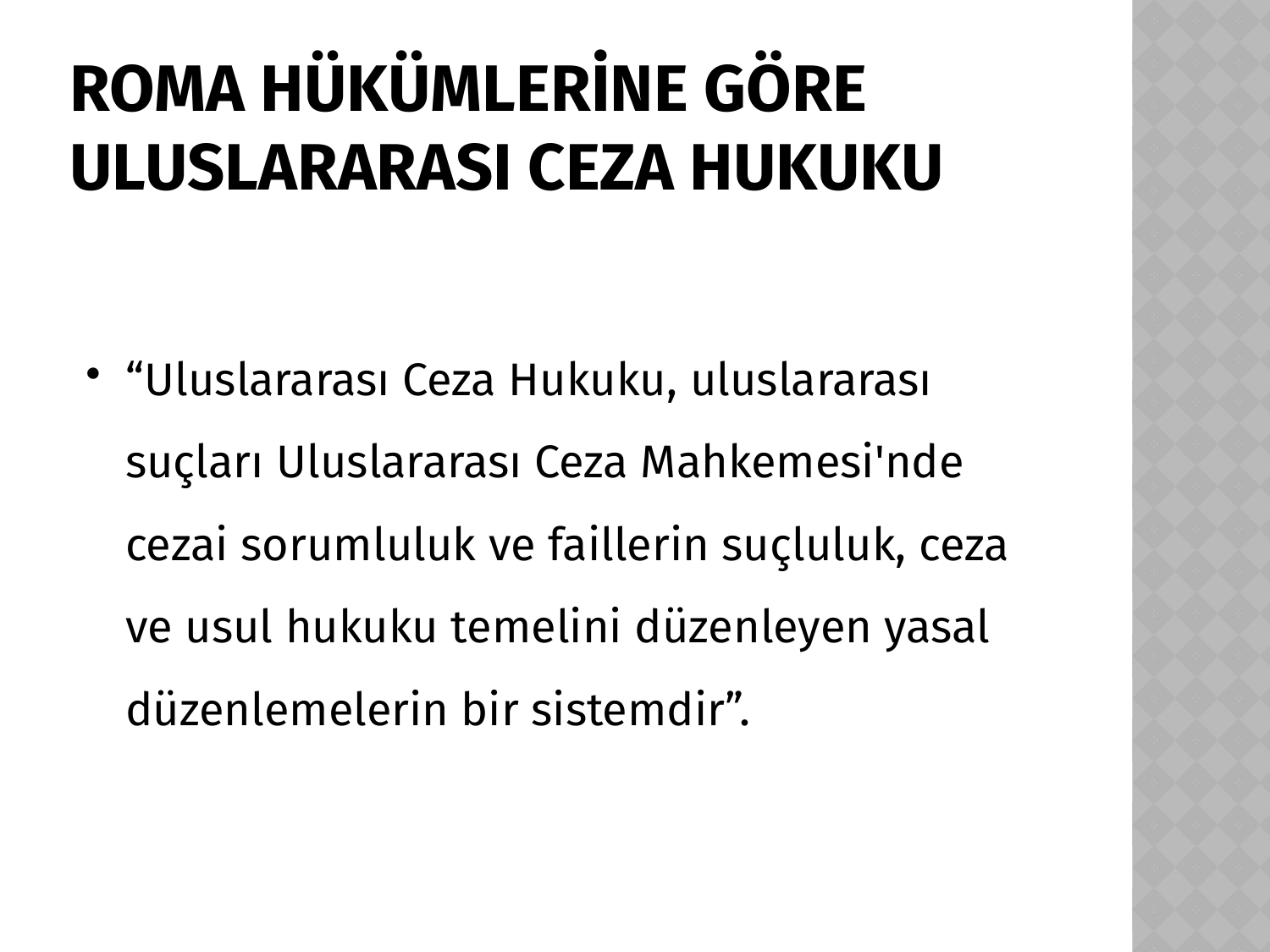

# ROMA HÜKÜMLERİNE GÖRE ULUSLARARASI CEZA HUKUKU
“Uluslararası Ceza Hukuku, uluslararası suçları Uluslararası Ceza Mahkemesi'nde cezai sorumluluk ve faillerin suçluluk, ceza ve usul hukuku temelini düzenleyen yasal düzenlemelerin bir sistemdir”.